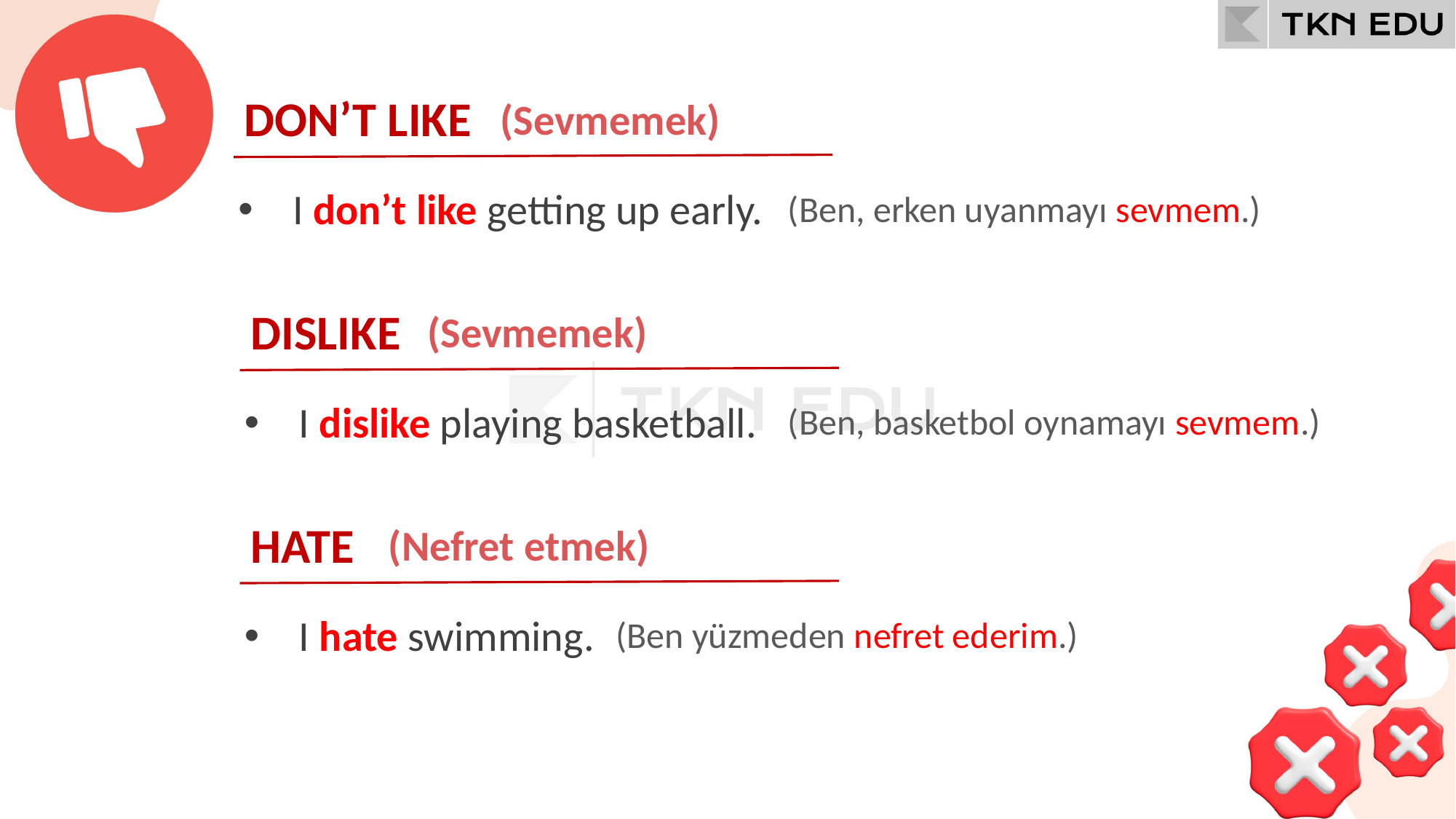

DON’T LIKE
(Sevmemek)
(Ben, erken uyanmayı sevmem.)
I don’t like getting up early.
DISLIKE
(Sevmemek)
(Ben, basketbol oynamayı sevmem.)
I dislike playing basketball.
HATE
(Nefret etmek)
(Ben yüzmeden nefret ederim.)
I hate swimming.